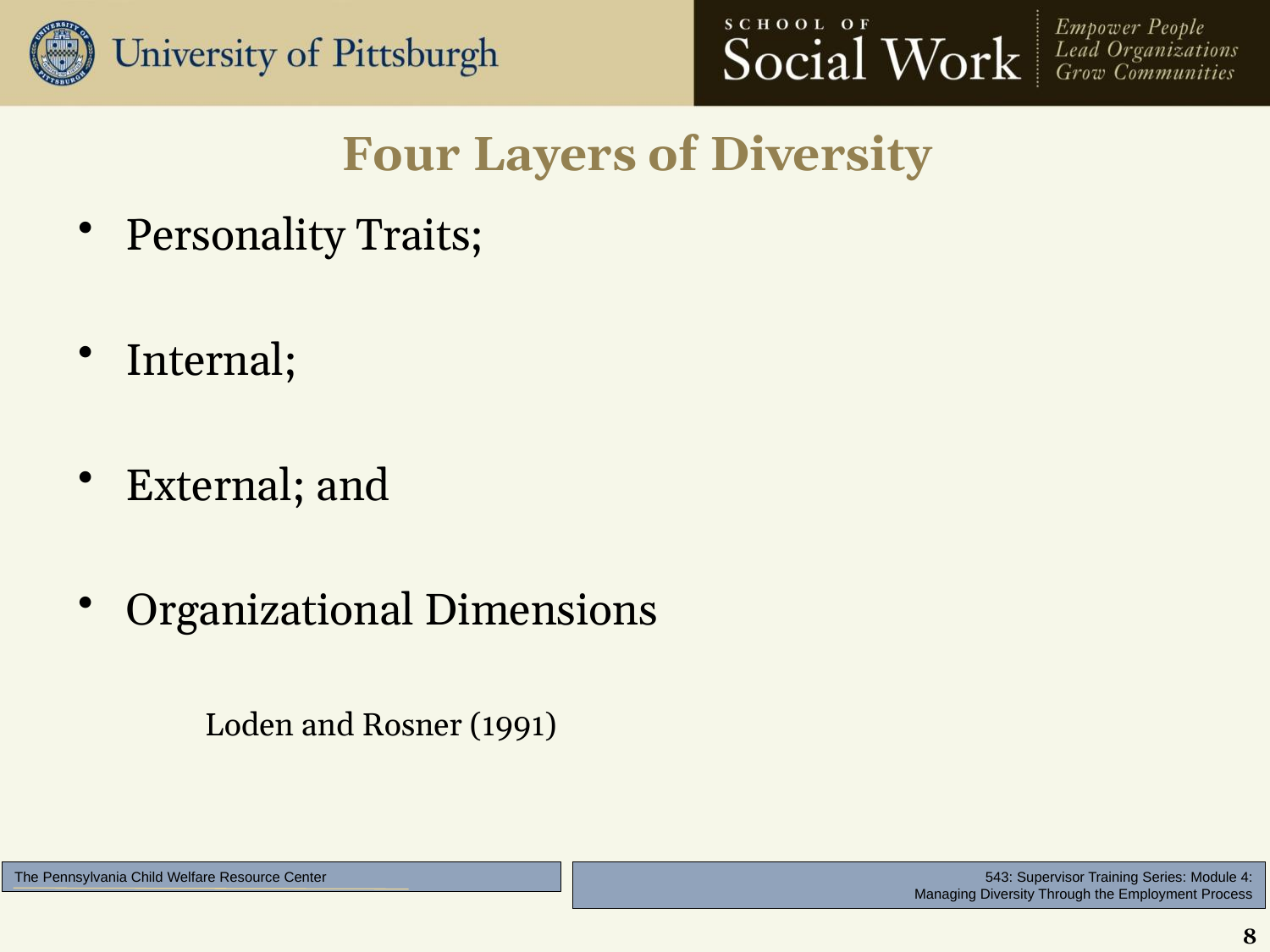

# Four Layers of Diversity
Personality Traits;
Internal;
External; and
Organizational Dimensions
Loden and Rosner (1991)

8